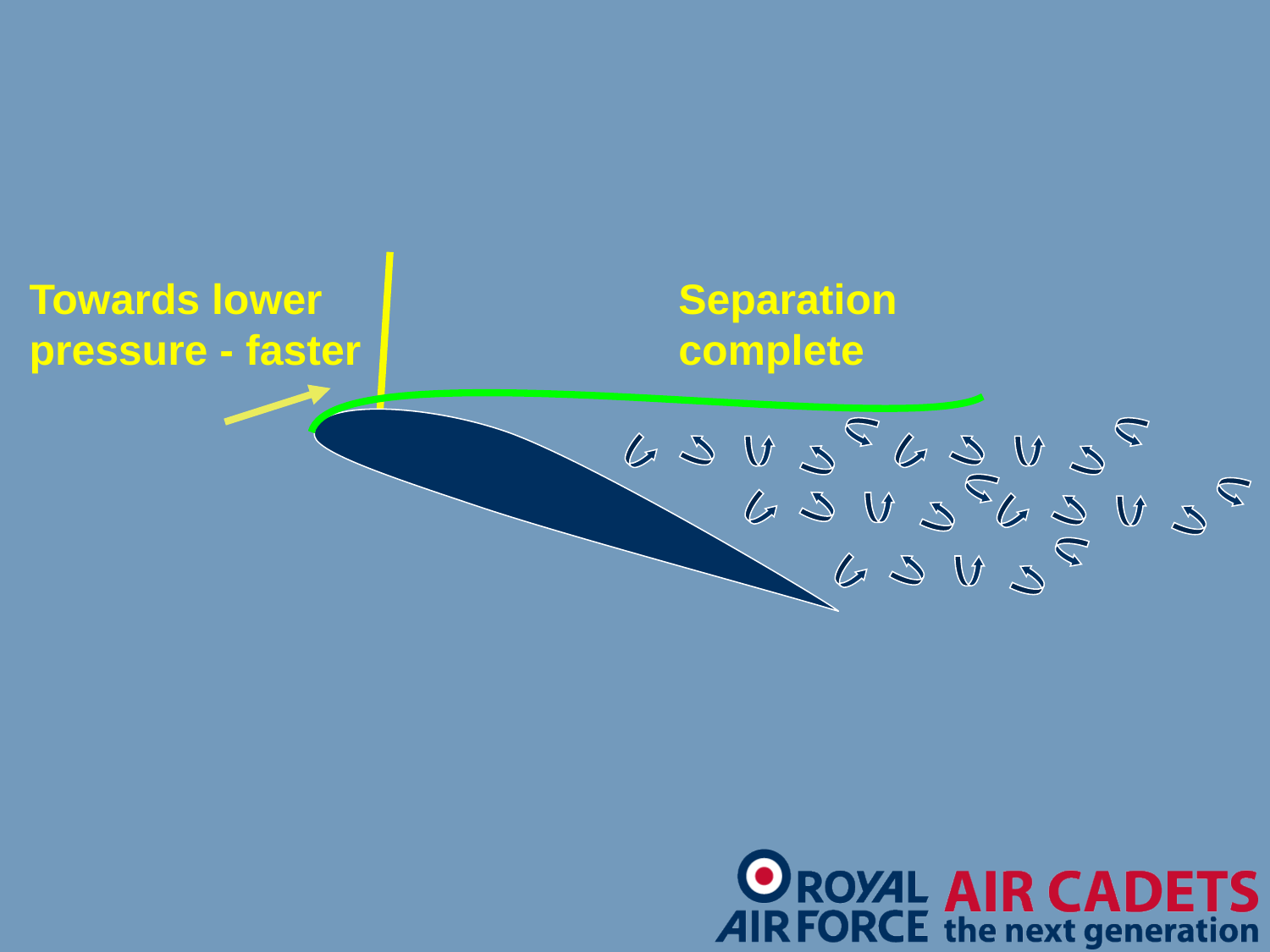

Towards lower
pressure - faster
Separation
complete